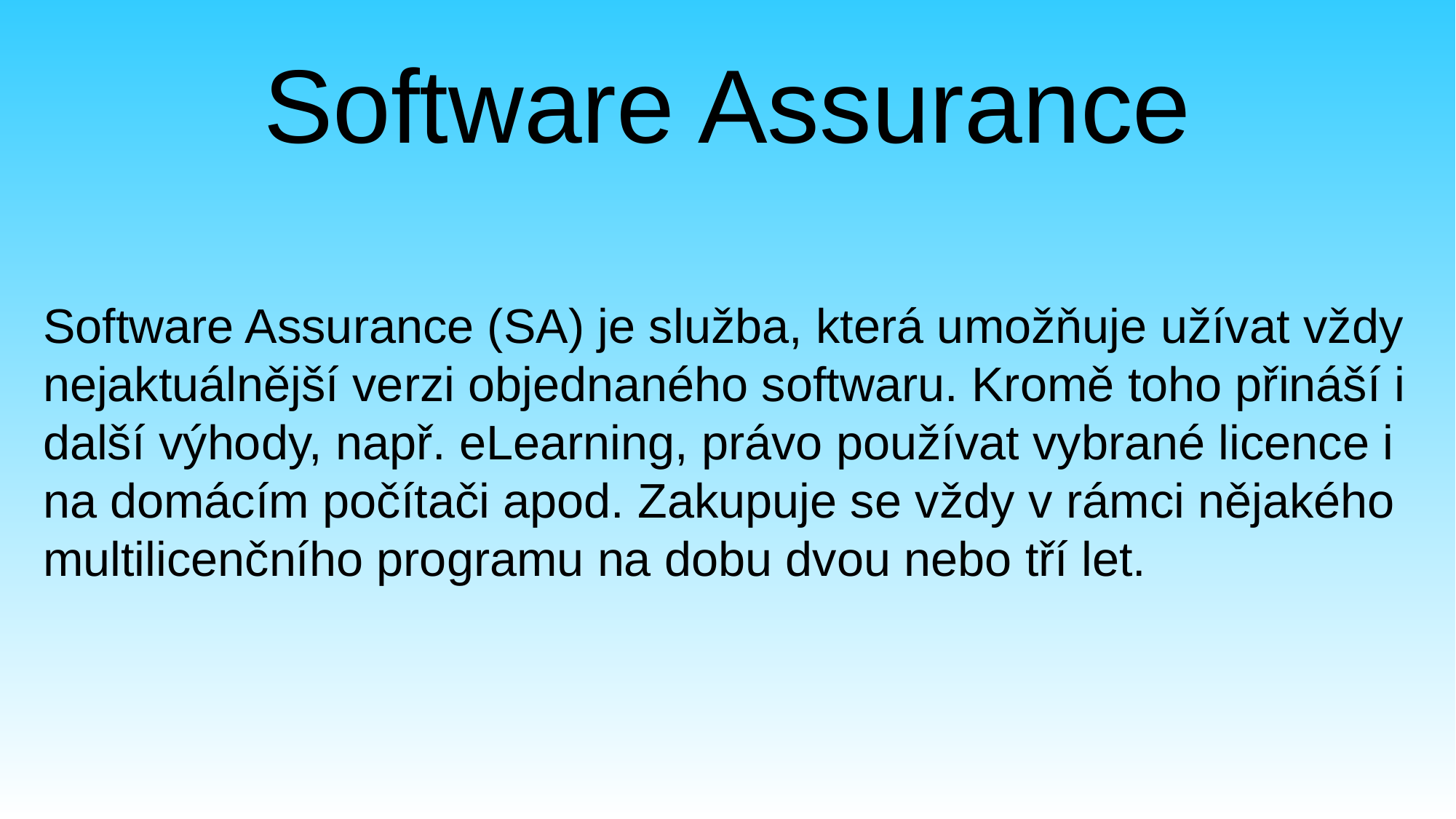

# Software Assurance
Software Assurance (SA) je služba, která umožňuje užívat vždy nejaktuálnější verzi objednaného softwaru. Kromě toho přináší i další výhody, např. eLearning, právo používat vybrané licence i na domácím počítači apod. Zakupuje se vždy v rámci nějakého multilicenčního programu na dobu dvou nebo tří let.